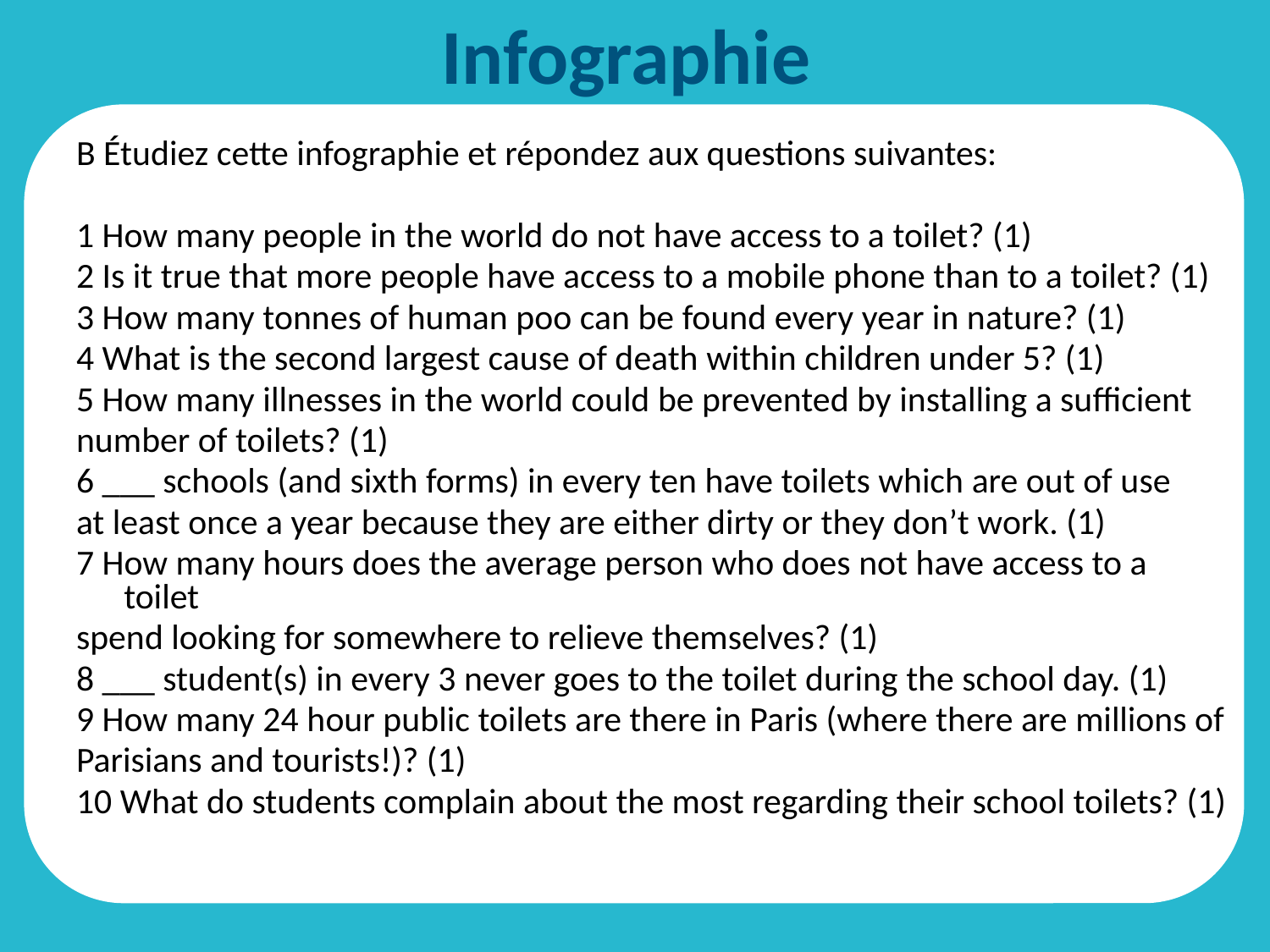

# Infographie

B Étudiez cette infographie et répondez aux questions suivantes:

1 How many people in the world do not have access to a toilet? (1)
2 Is it true that more people have access to a mobile phone than to a toilet? (1)
3 How many tonnes of human poo can be found every year in nature? (1)
4 What is the second largest cause of death within children under 5? (1)
5 How many illnesses in the world could be prevented by installing a sufficient
number of toilets? (1)
6 ___ schools (and sixth forms) in every ten have toilets which are out of use
at least once a year because they are either dirty or they don’t work. (1)
7 How many hours does the average person who does not have access to a toilet
spend looking for somewhere to relieve themselves? (1)
8 ___ student(s) in every 3 never goes to the toilet during the school day. (1)
9 How many 24 hour public toilets are there in Paris (where there are millions of
Parisians and tourists!)? (1)
10 What do students complain about the most regarding their school toilets? (1)